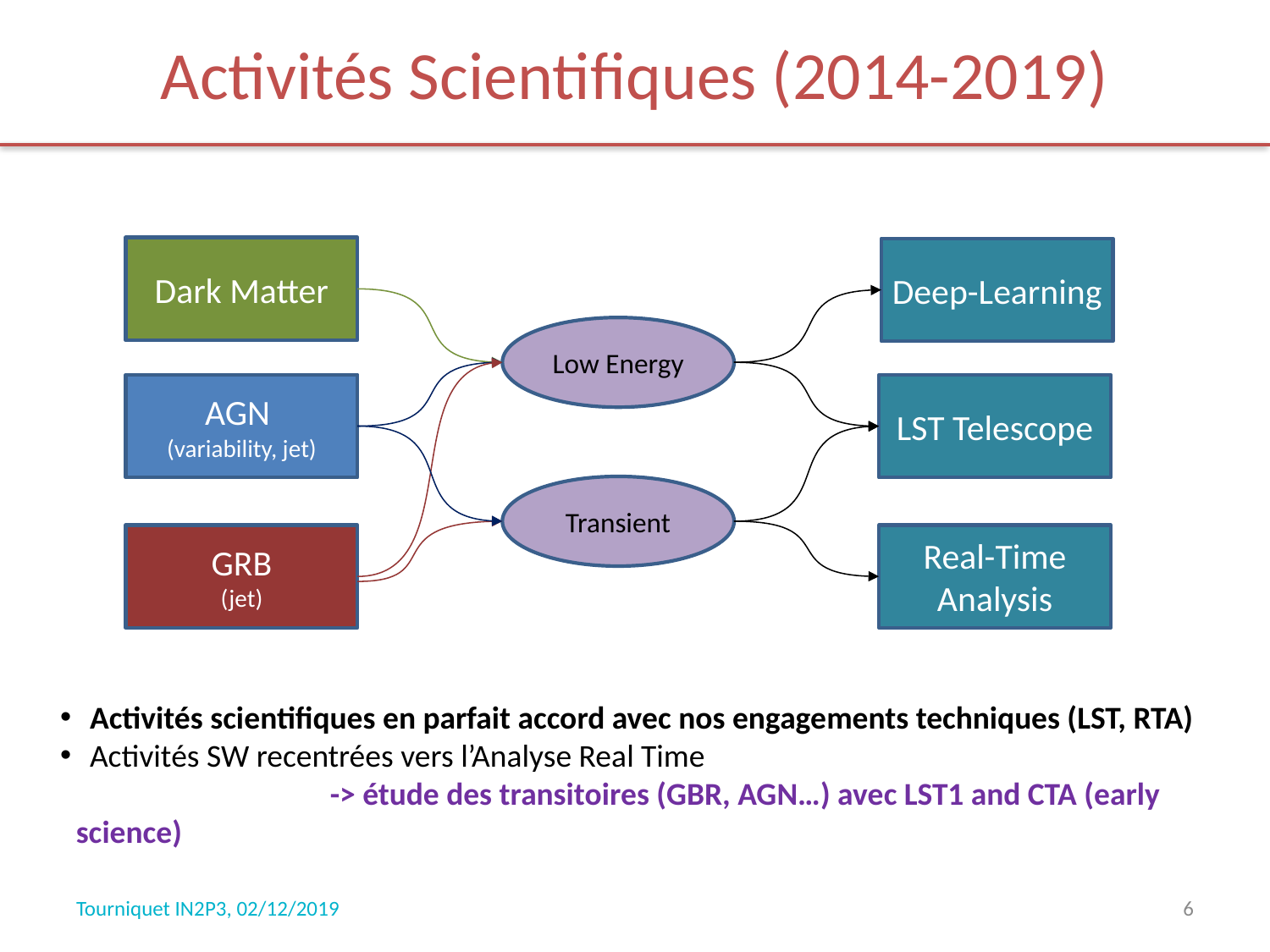

# Activités Scientifiques (2014-2019)
Dark Matter
Deep-Learning
Low Energy
AGN
(variability, jet)
LST Telescope
Transient
GRB
(jet)
Real-Time Analysis
Activités scientifiques en parfait accord avec nos engagements techniques (LST, RTA)
Activités SW recentrées vers l’Analyse Real Time
		-> étude des transitoires (GBR, AGN…) avec LST1 and CTA (early science)
Tourniquet IN2P3, 02/12/2019
6